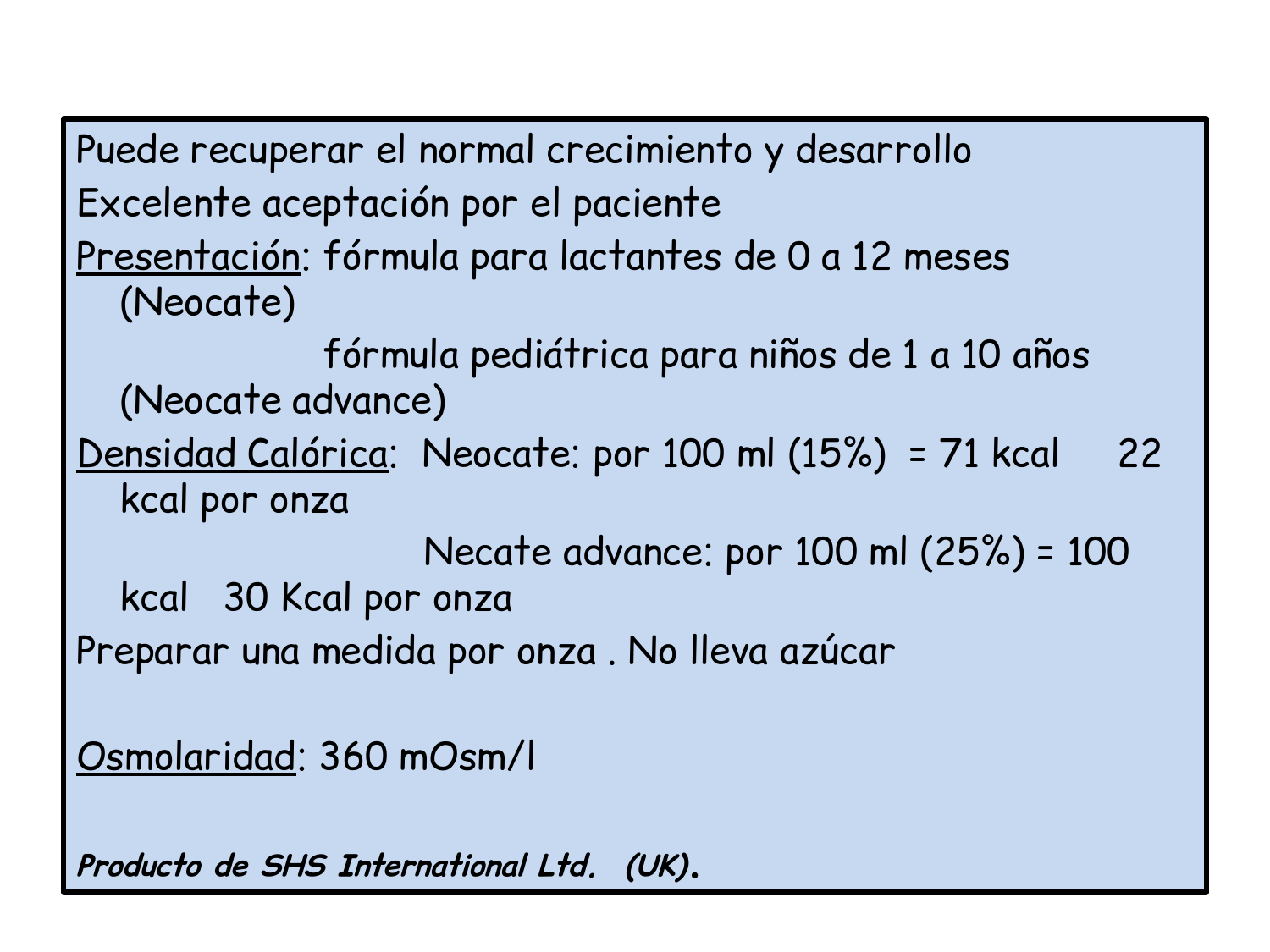

Puede recuperar el normal crecimiento y desarrollo
Excelente aceptación por el paciente
Presentación: fórmula para lactantes de 0 a 12 meses (Neocate)
                      fórmula pediátrica para niños de 1 a 10 años (Neocate advance)
Densidad Calórica:  Neocate: por 100 ml (15%)  = 71 kcal     22 kcal por onza
                               Necate advance: por 100 ml (25%) = 100 kcal   30 Kcal por onza
Preparar una medida por onza . No lleva azúcar

Osmolaridad: 360 mOsm/l

Producto de SHS International Ltd.  (UK).